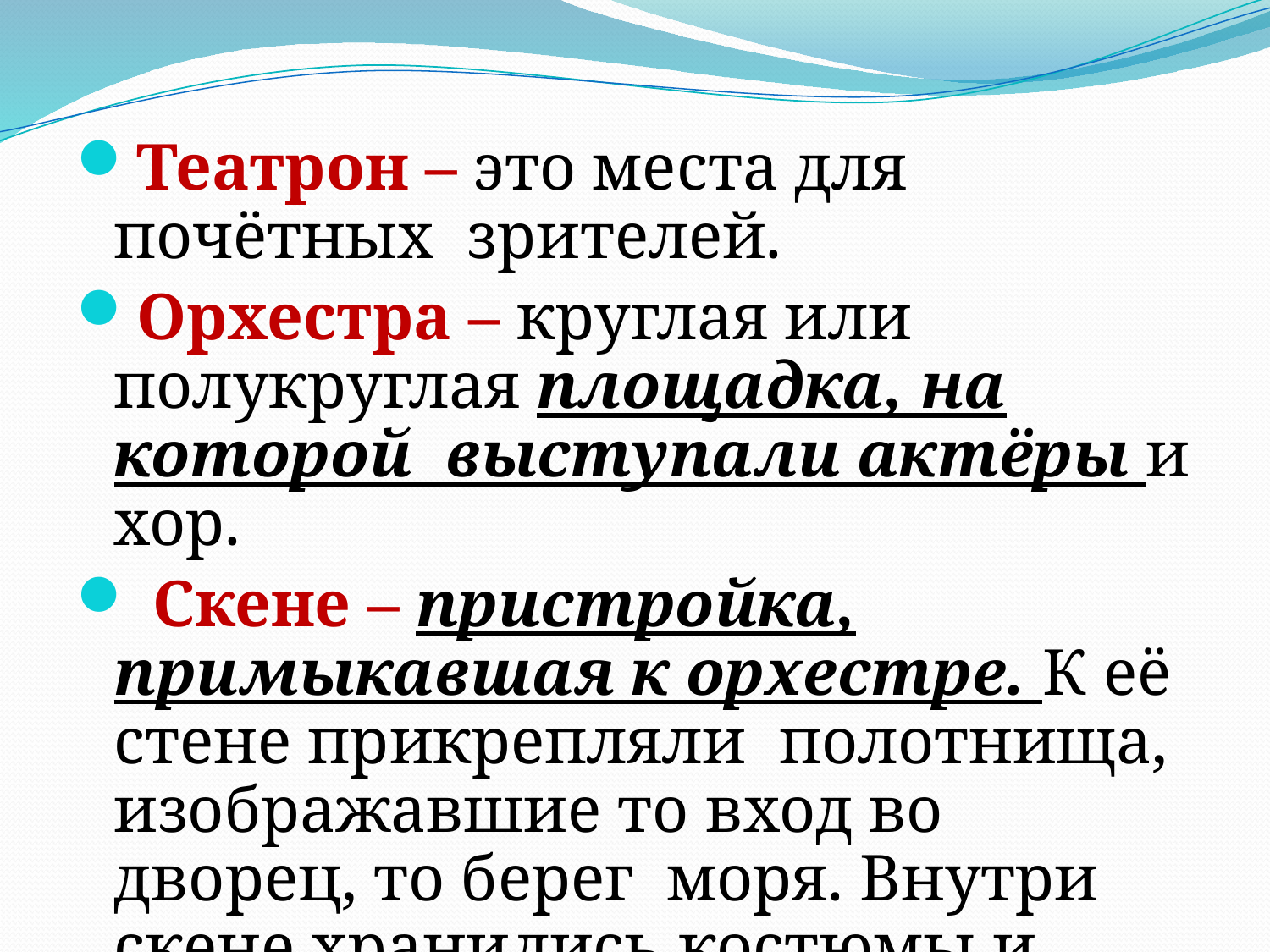

#
Театрон – это места для почётных  зрителей.
Орхестра – круглая или полукруглая площадка, на которой  выступали актёры и хор.
 Скене – пристройка, примыкавшая к орхестре. К её стене прикрепляли  полотнища, изображавшие то вход во дворец, то берег  моря. Внутри скене хранились костюмы и маски актёров.